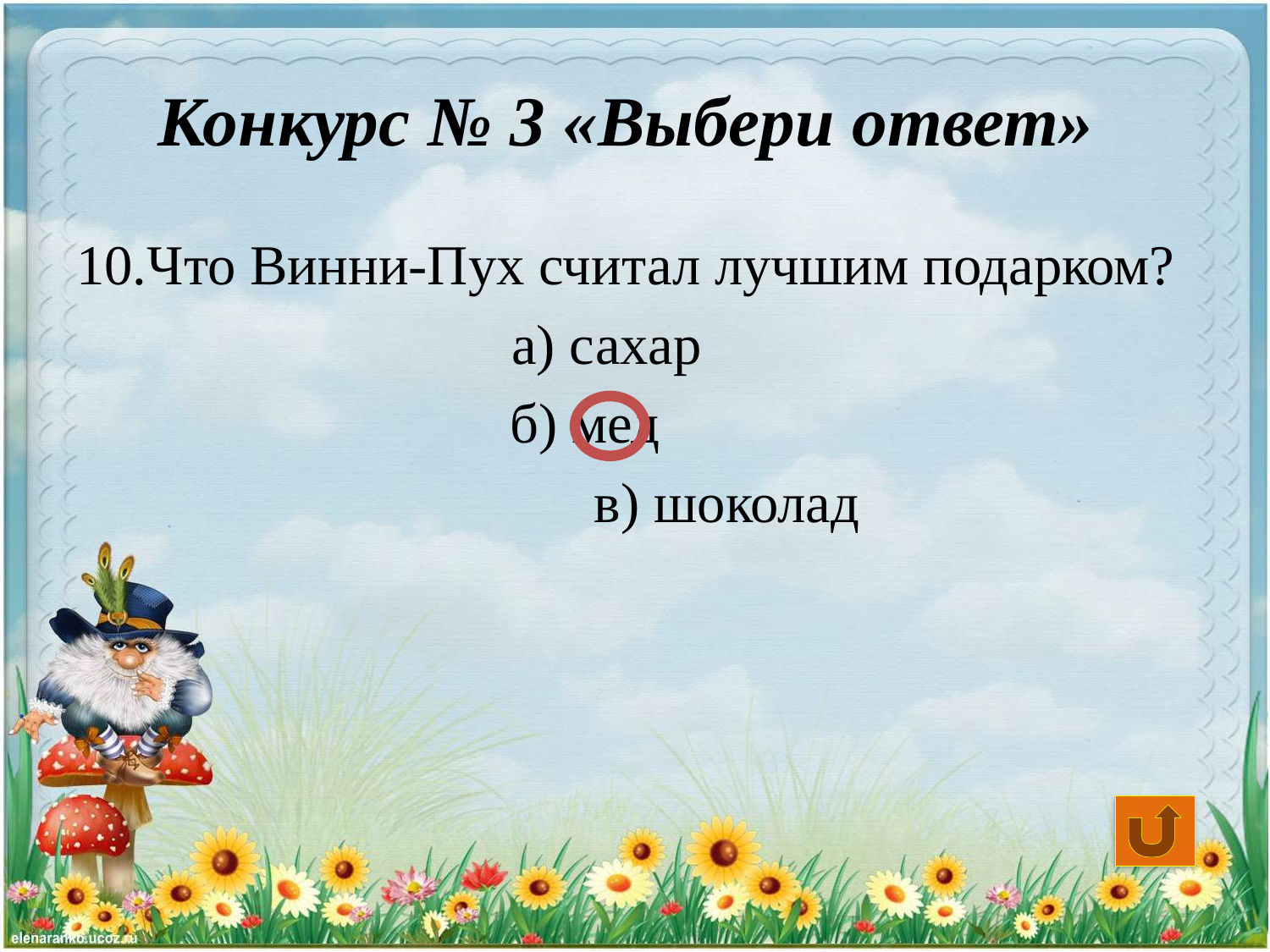

# Конкурс № 3 «Выбери ответ»
10.Что Винни-Пух считал лучшим подарком?
      а) сахар
      б) мед
             в) шоколад